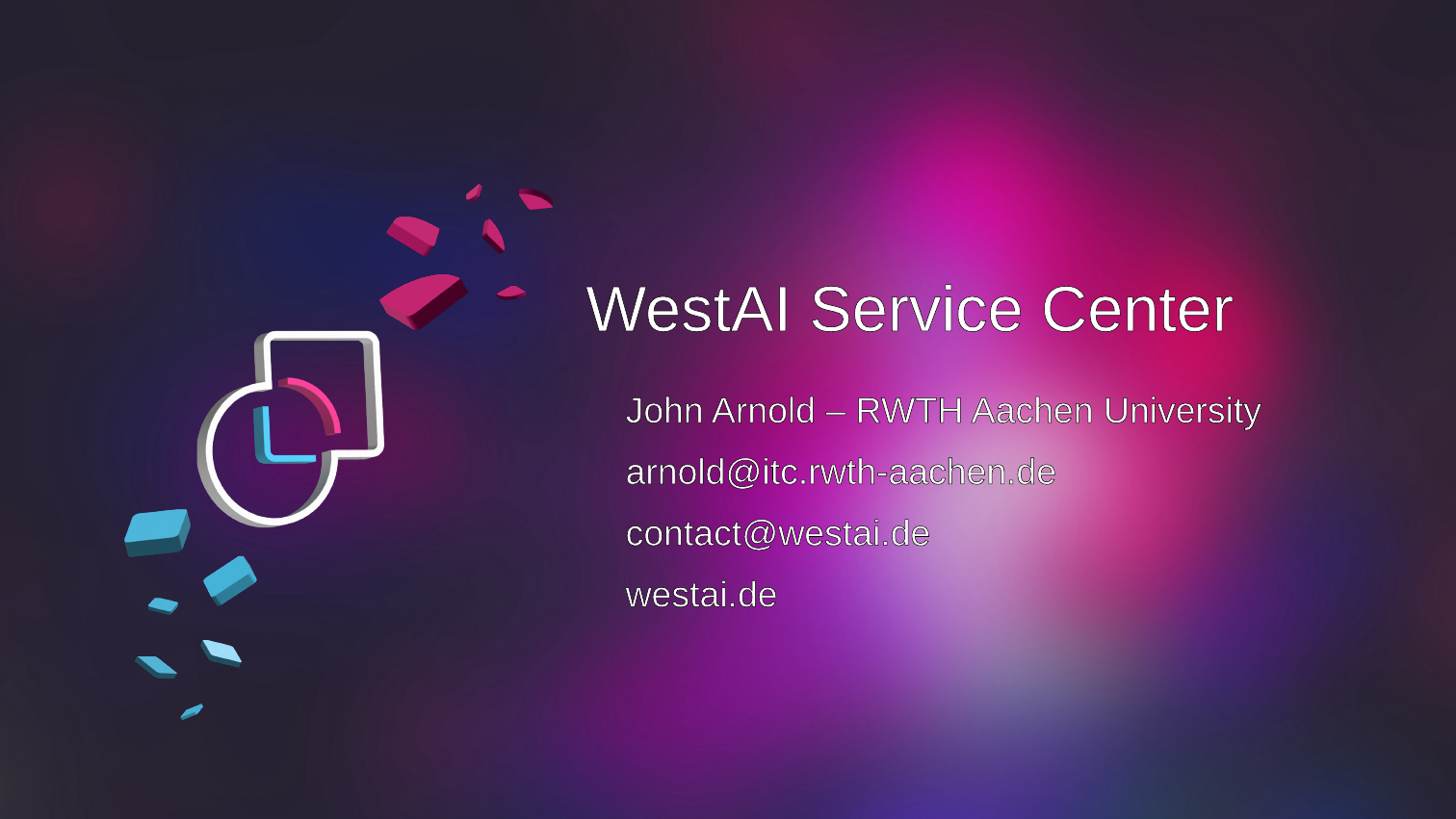

# WestAI Service Center
John Arnold – RWTH Aachen University
arnold@itc.rwth-aachen.de
contact@westai.de
westai.de